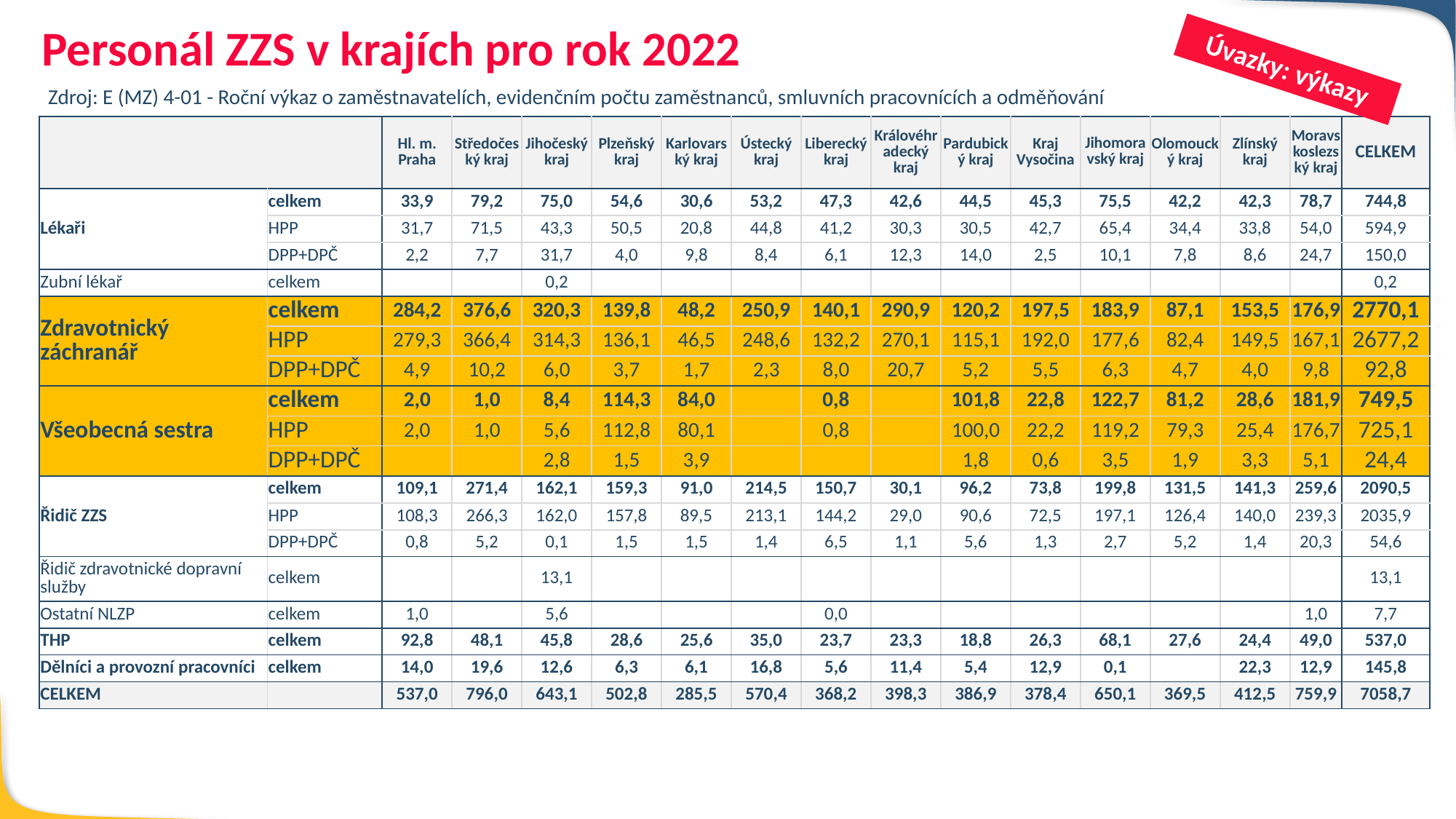

Personál ZZS v krajích pro rok 2022
Úvazky: výkazy
Zdroj: E (MZ) 4-01 - Roční výkaz o zaměstnavatelích, evidenčním počtu zaměstnanců, smluvních pracovnících a odměňování
|  |  | Hl. m. Praha | Středočeský kraj | Jihočeský kraj | Plzeňský kraj | Karlovarský kraj | Ústecký kraj | Liberecký kraj | Královéhradecký kraj | Pardubický kraj | Kraj Vysočina | Jihomoravský kraj | Olomoucký kraj | Zlínský kraj | Moravskoslezský kraj | CELKEM |
| --- | --- | --- | --- | --- | --- | --- | --- | --- | --- | --- | --- | --- | --- | --- | --- | --- |
| Lékaři | celkem | 33,9 | 79,2 | 75,0 | 54,6 | 30,6 | 53,2 | 47,3 | 42,6 | 44,5 | 45,3 | 75,5 | 42,2 | 42,3 | 78,7 | 744,8 |
|  | HPP | 31,7 | 71,5 | 43,3 | 50,5 | 20,8 | 44,8 | 41,2 | 30,3 | 30,5 | 42,7 | 65,4 | 34,4 | 33,8 | 54,0 | 594,9 |
|  | DPP+DPČ | 2,2 | 7,7 | 31,7 | 4,0 | 9,8 | 8,4 | 6,1 | 12,3 | 14,0 | 2,5 | 10,1 | 7,8 | 8,6 | 24,7 | 150,0 |
| Zubní lékař | celkem |  |  | 0,2 |  |  |  |  |  |  |  |  |  |  |  | 0,2 |
| Zdravotnický záchranář | celkem | 284,2 | 376,6 | 320,3 | 139,8 | 48,2 | 250,9 | 140,1 | 290,9 | 120,2 | 197,5 | 183,9 | 87,1 | 153,5 | 176,9 | 2770,1 |
|  | HPP | 279,3 | 366,4 | 314,3 | 136,1 | 46,5 | 248,6 | 132,2 | 270,1 | 115,1 | 192,0 | 177,6 | 82,4 | 149,5 | 167,1 | 2677,2 |
|  | DPP+DPČ | 4,9 | 10,2 | 6,0 | 3,7 | 1,7 | 2,3 | 8,0 | 20,7 | 5,2 | 5,5 | 6,3 | 4,7 | 4,0 | 9,8 | 92,8 |
| Všeobecná sestra | celkem | 2,0 | 1,0 | 8,4 | 114,3 | 84,0 |  | 0,8 |  | 101,8 | 22,8 | 122,7 | 81,2 | 28,6 | 181,9 | 749,5 |
|  | HPP | 2,0 | 1,0 | 5,6 | 112,8 | 80,1 |  | 0,8 |  | 100,0 | 22,2 | 119,2 | 79,3 | 25,4 | 176,7 | 725,1 |
|  | DPP+DPČ |  |  | 2,8 | 1,5 | 3,9 |  |  |  | 1,8 | 0,6 | 3,5 | 1,9 | 3,3 | 5,1 | 24,4 |
| Řidič ZZS | celkem | 109,1 | 271,4 | 162,1 | 159,3 | 91,0 | 214,5 | 150,7 | 30,1 | 96,2 | 73,8 | 199,8 | 131,5 | 141,3 | 259,6 | 2090,5 |
|  | HPP | 108,3 | 266,3 | 162,0 | 157,8 | 89,5 | 213,1 | 144,2 | 29,0 | 90,6 | 72,5 | 197,1 | 126,4 | 140,0 | 239,3 | 2035,9 |
|  | DPP+DPČ | 0,8 | 5,2 | 0,1 | 1,5 | 1,5 | 1,4 | 6,5 | 1,1 | 5,6 | 1,3 | 2,7 | 5,2 | 1,4 | 20,3 | 54,6 |
| Řidič zdravotnické dopravní služby | celkem |  |  | 13,1 |  |  |  |  |  |  |  |  |  |  |  | 13,1 |
| Ostatní NLZP | celkem | 1,0 |  | 5,6 |  |  |  | 0,0 |  |  |  |  |  |  | 1,0 | 7,7 |
| THP | celkem | 92,8 | 48,1 | 45,8 | 28,6 | 25,6 | 35,0 | 23,7 | 23,3 | 18,8 | 26,3 | 68,1 | 27,6 | 24,4 | 49,0 | 537,0 |
| Dělníci a provozní pracovníci | celkem | 14,0 | 19,6 | 12,6 | 6,3 | 6,1 | 16,8 | 5,6 | 11,4 | 5,4 | 12,9 | 0,1 |  | 22,3 | 12,9 | 145,8 |
| CELKEM |  | 537,0 | 796,0 | 643,1 | 502,8 | 285,5 | 570,4 | 368,2 | 398,3 | 386,9 | 378,4 | 650,1 | 369,5 | 412,5 | 759,9 | 7058,7 |